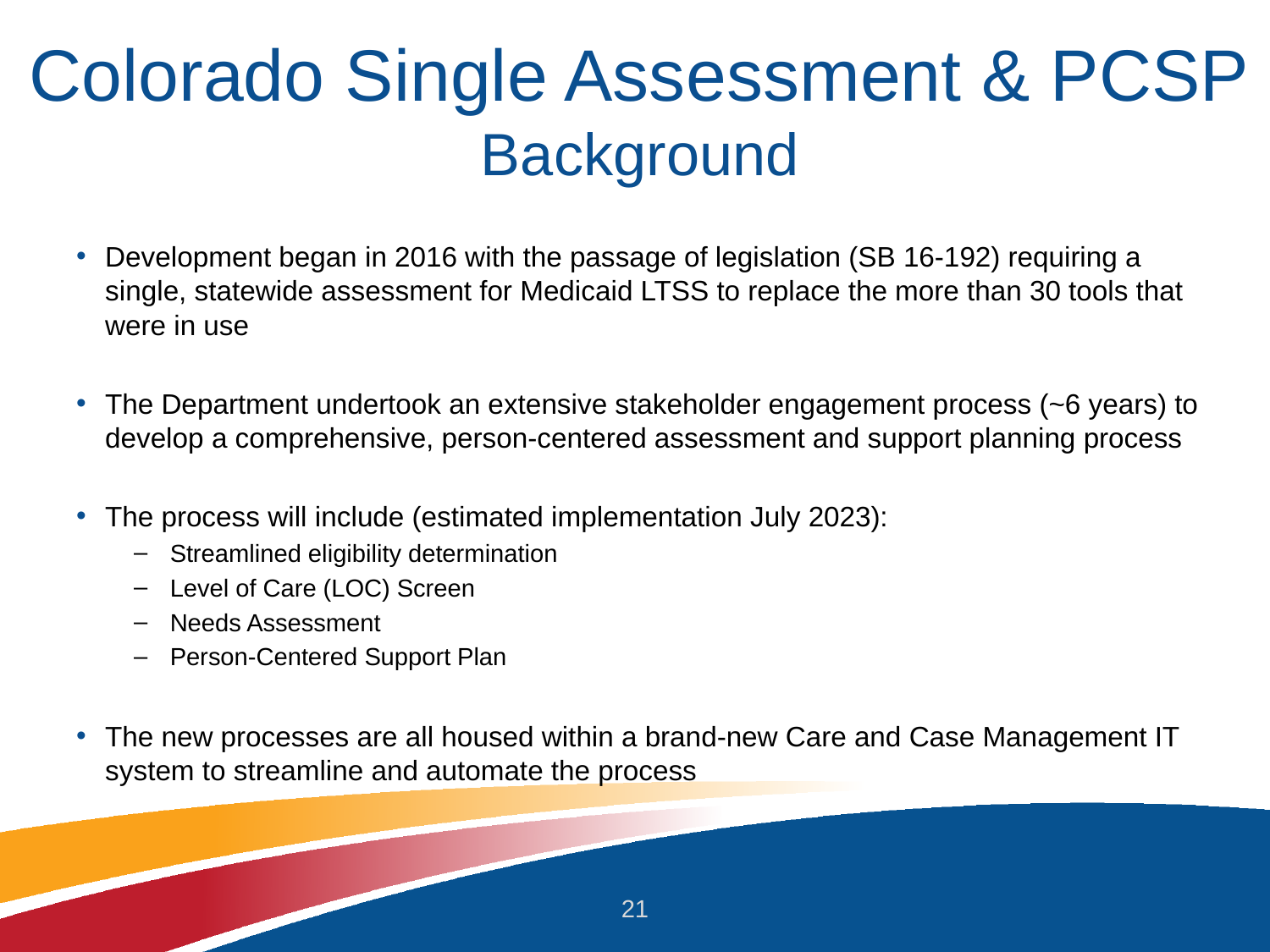

# Colorado Single Assessment & PCSP Background
Development began in 2016 with the passage of legislation (SB 16-192) requiring a single, statewide assessment for Medicaid LTSS to replace the more than 30 tools that were in use

The Department undertook an extensive stakeholder engagement process (~6 years) to develop a comprehensive, person-centered assessment and support planning process

The process will include (estimated implementation July 2023):
Streamlined eligibility determination
Level of Care (LOC) Screen
Needs Assessment
Person-Centered Support Plan

The new processes are all housed within a brand-new Care and Case Management IT system to streamline and automate the process
21